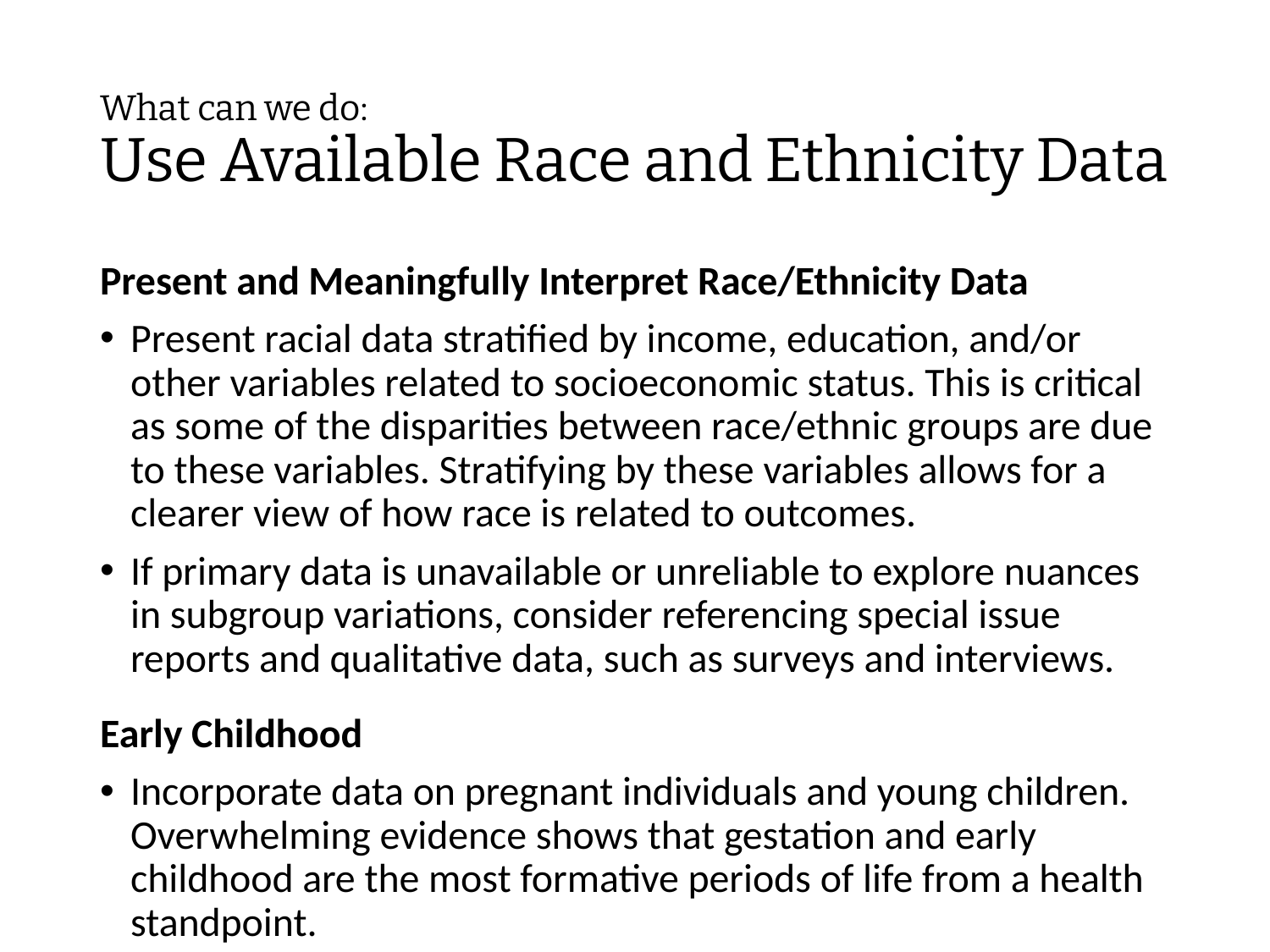

# What can we do: Use Available Race and Ethnicity Data
Present and Meaningfully Interpret Race/Ethnicity Data
Present racial data stratified by income, education, and/or other variables related to socioeconomic status. This is critical as some of the disparities between race/ethnic groups are due to these variables. Stratifying by these variables allows for a clearer view of how race is related to outcomes.
If primary data is unavailable or unreliable to explore nuances in subgroup variations, consider referencing special issue reports and qualitative data, such as surveys and interviews.
Early Childhood
Incorporate data on pregnant individuals and young children. Overwhelming evidence shows that gestation and early childhood are the most formative periods of life from a health standpoint.